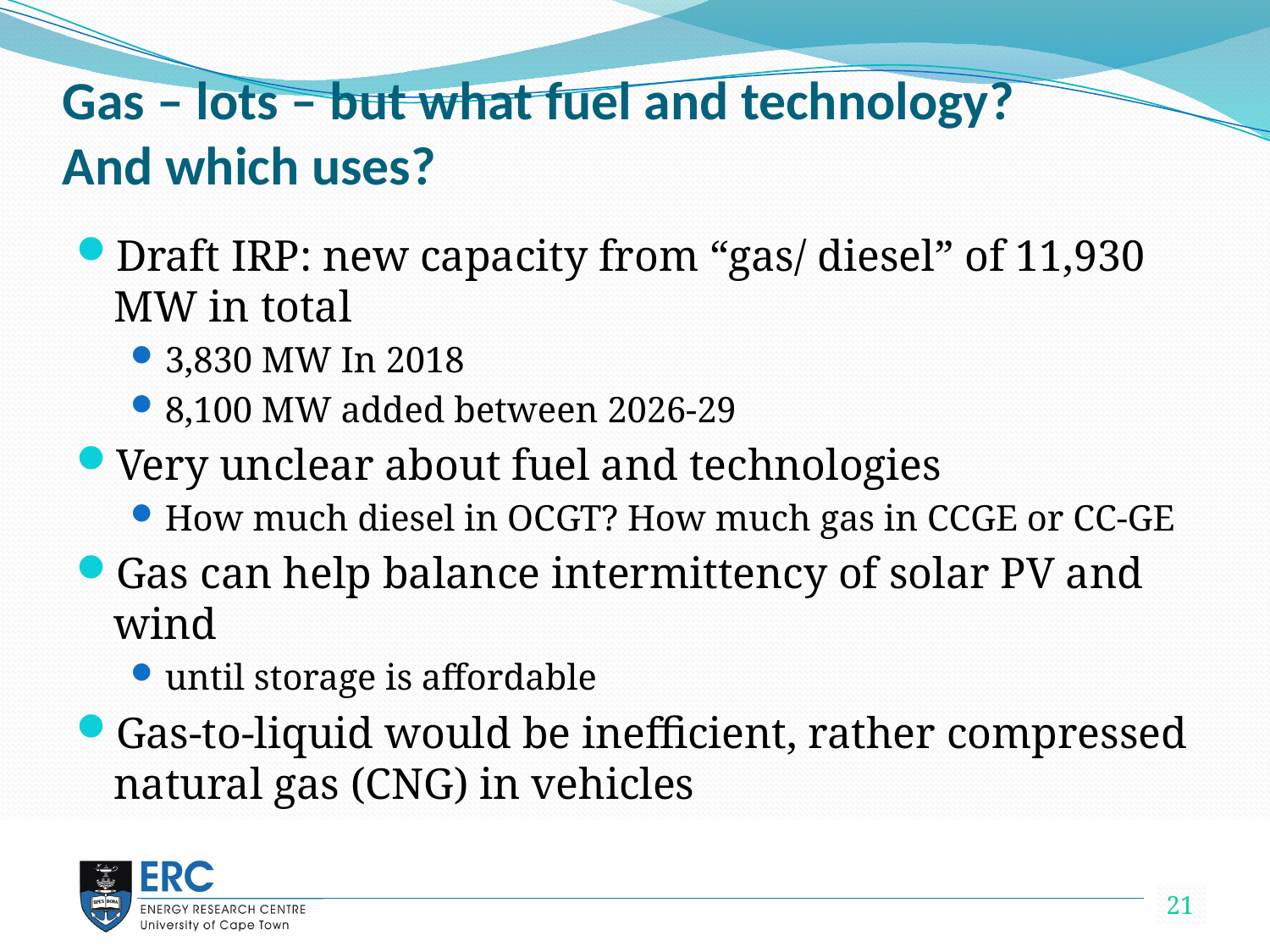

# Gas – lots – but what fuel and technology? And which uses?
Draft IRP: new capacity from “gas/ diesel” of 11,930 MW in total
3,830 MW In 2018
8,100 MW added between 2026-29
Very unclear about fuel and technologies
How much diesel in OCGT? How much gas in CCGE or CC-GE
Gas can help balance intermittency of solar PV and wind
until storage is affordable
Gas-to-liquid would be inefficient, rather compressed natural gas (CNG) in vehicles